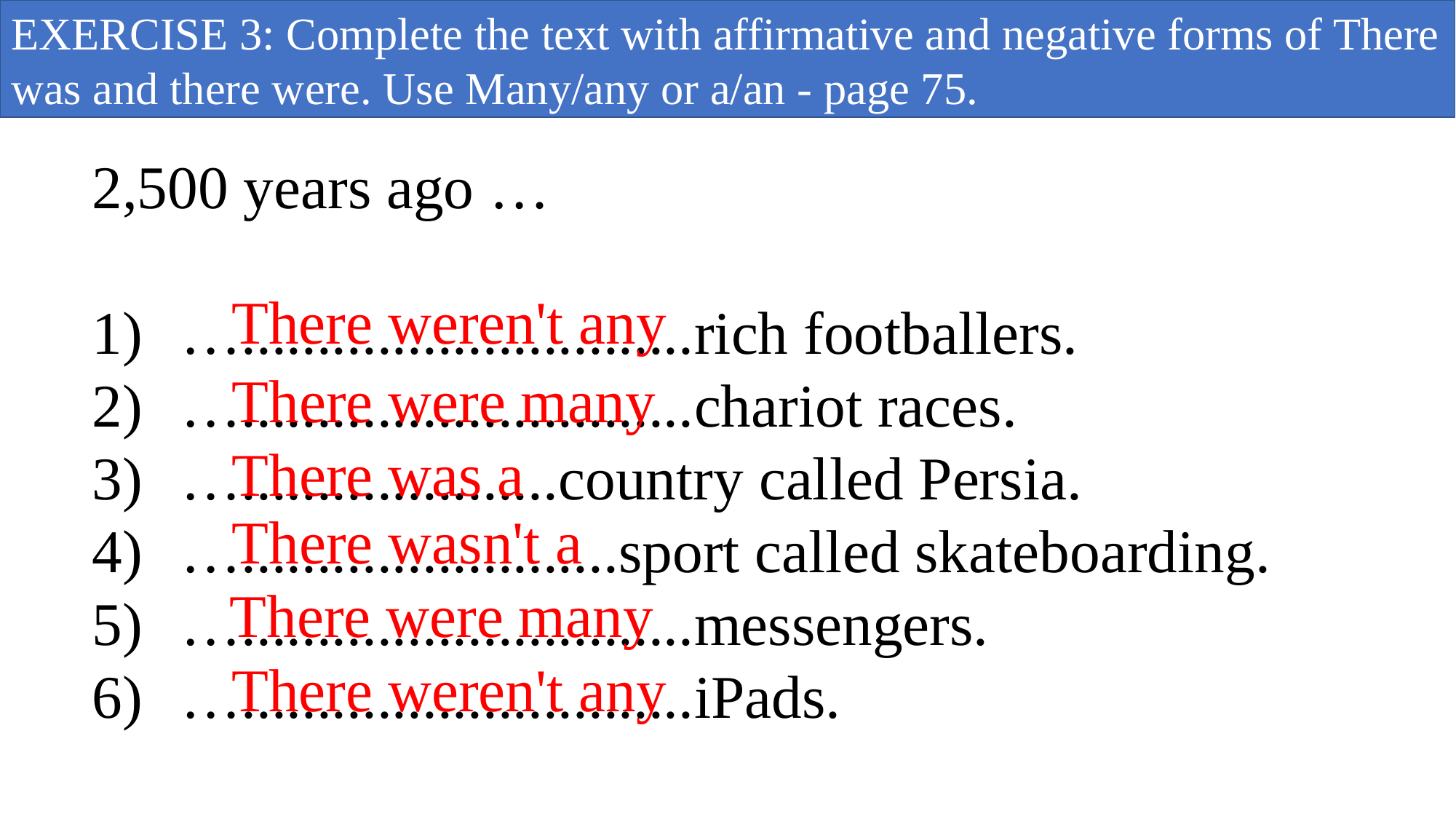

EXERCISE 3: Complete the text with affirmative and negative forms of There was and there were. Use Many/any or a/an - page 75.
2,500 years ago …

…..............................rich footballers.
…..............................chariot races.
….....................country called Persia.
….........................sport called skateboarding.
…..............................messengers.
…..............................iPads.
There weren't any
There were many
There was a
There wasn't a
There were many
There weren't any